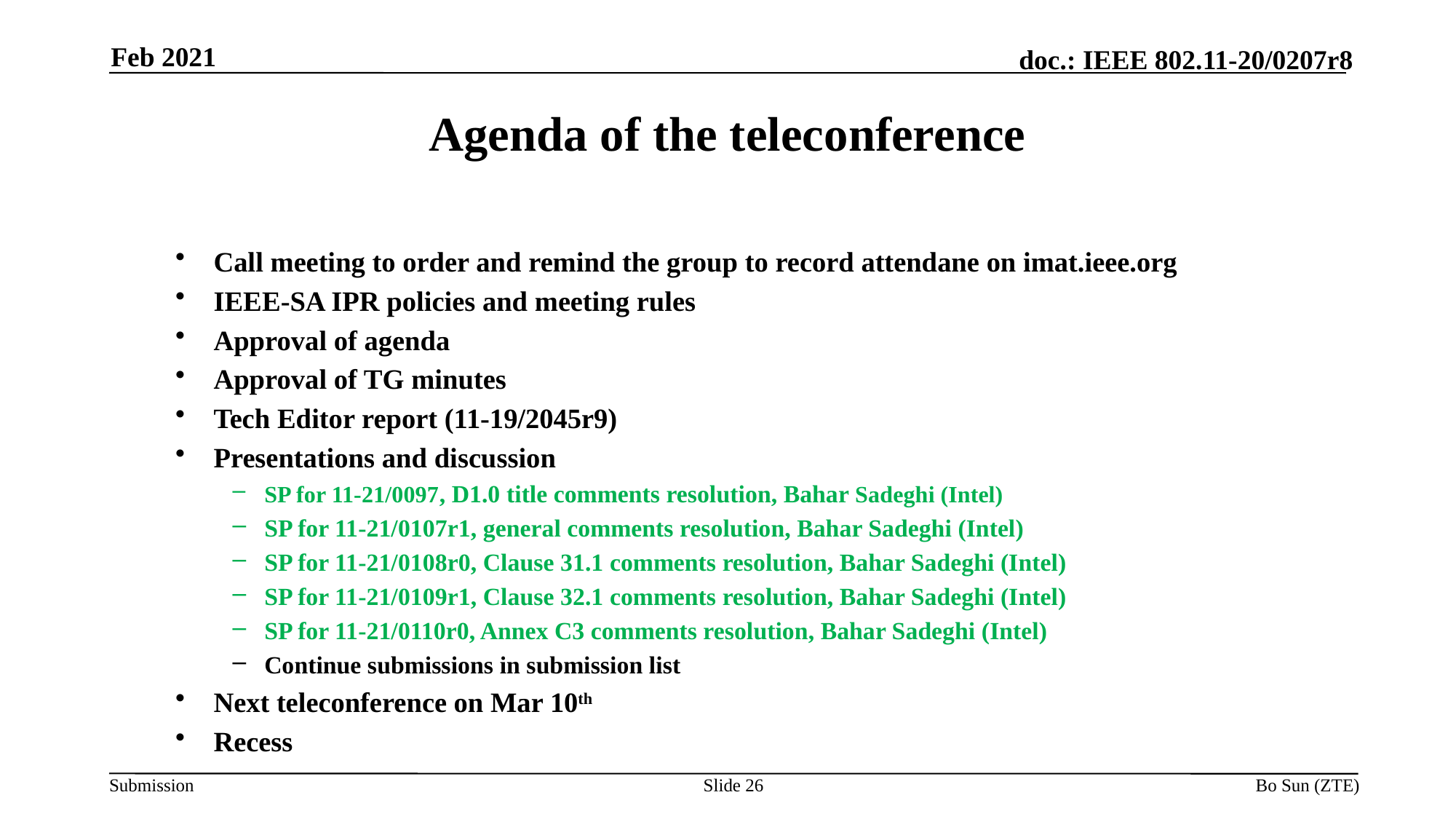

Feb 2021
Agenda of the teleconference
Call meeting to order and remind the group to record attendane on imat.ieee.org
IEEE-SA IPR policies and meeting rules
Approval of agenda
Approval of TG minutes
Tech Editor report (11-19/2045r9)
Presentations and discussion
SP for 11-21/0097, D1.0 title comments resolution, Bahar Sadeghi (Intel)
SP for 11-21/0107r1, general comments resolution, Bahar Sadeghi (Intel)
SP for 11-21/0108r0, Clause 31.1 comments resolution, Bahar Sadeghi (Intel)
SP for 11-21/0109r1, Clause 32.1 comments resolution, Bahar Sadeghi (Intel)
SP for 11-21/0110r0, Annex C3 comments resolution, Bahar Sadeghi (Intel)
Continue submissions in submission list
Next teleconference on Mar 10th
Recess
Slide 26
Bo Sun (ZTE)